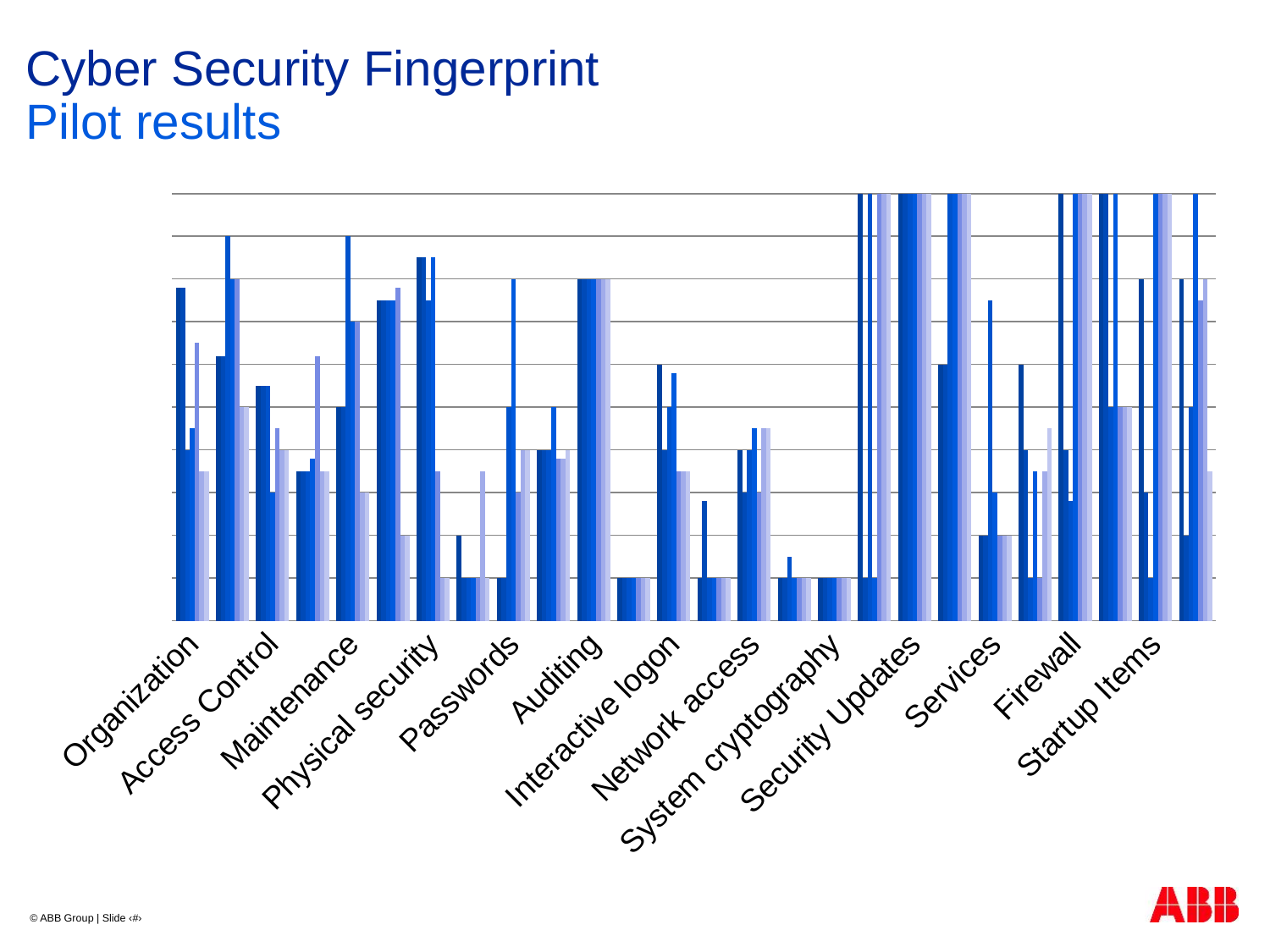

# Cyber Security Fingerprint Pilot results

### Chart

| Category | Customer 1 | Customer 2 | Customer 3 | Customer 4 | Customer 5 | Customer 6 | Customer 7 |
|---|---|---|---|---|---|---|---|
| Organization | 78.0 | 78.0 | 40.0 | 45.0 | 65.0 | 35.0 | 35.0 |
| Personnel | 62.0 | 62.0 | 90.0 | 80.0 | 80.0 | 50.0 | 50.0 |
| Access Control | 55.0 | 55.0 | 55.0 | 30.0 | 45.0 | 40.0 | 40.0 |
| Administration | 35.0 | 35.0 | 35.0 | 38.0 | 62.0 | 35.0 | 35.0 |
| Maintenance | 50.0 | 50.0 | 90.0 | 70.0 | 70.0 | 30.0 | 30.0 |
| Compliance | 75.0 | 75.0 | 75.0 | 75.0 | 78.0 | 20.0 | 20.0 |
| Physical security | 85.0 | 85.0 | 75.0 | 85.0 | 35.0 | 10.0 | 10.0 |
| Policy enforcement | 20.0 | 10.0 | 10.0 | 10.0 | 10.0 | 35.0 | 10.0 |
| Passwords | 10.0 | 10.0 | 50.0 | 80.0 | 30.0 | 40.0 | 40.0 |
| User accounts | 40.0 | 40.0 | 40.0 | 50.0 | 38.0 | 38.0 | 40.0 |
| Auditing | 80.0 | 80.0 | 80.0 | 80.0 | 80.0 | 80.0 | 80.0 |
| Recovery console | 10.0 | 10.0 | 10.0 | 10.0 | 10.0 | 10.0 | 10.0 |
| Interactive logon | 60.0 | 40.0 | 50.0 | 58.0 | 35.0 | 35.0 | 35.0 |
| System and devices | 10.0 | 28.0 | 10.0 | 10.0 | 10.0 | 10.0 | 10.0 |
| Network access | 40.0 | 30.0 | 40.0 | 45.0 | 30.0 | 45.0 | 45.0 |
| Network security | 10.0 | 10.0 | 15.0 | 10.0 | 10.0 | 10.0 | 10.0 |
| System cryptography | 10.0 | 10.0 | 10.0 | 10.0 | 10.0 | 10.0 | 10.0 |
| Operating System | 100.0 | 10.0 | 100.0 | 10.0 | 100.0 | 100.0 | 100.0 |
| Security Updates | 100.0 | 100.0 | 100.0 | 100.0 | 100.0 | 100.0 | 100.0 |
| Open ports | 60.0 | 60.0 | 100.0 | 100.0 | 100.0 | 100.0 | 100.0 |
| Services | 20.0 | 20.0 | 75.0 | 30.0 | 20.0 | 20.0 | 20.0 |
| Shares | 60.0 | 40.0 | 10.0 | 35.0 | 10.0 | 35.0 | 45.0 |
| Firewall | 100.0 | 40.0 | 28.0 | 100.0 | 100.0 | 100.0 | 100.0 |
| Antivirus | 100.0 | 100.0 | 50.0 | 100.0 | 50.0 | 50.0 | 50.0 |
| Startup Items | 80.0 | 30.0 | 10.0 | 100.0 | 100.0 | 100.0 | 100.0 |
| Installed applications | 80.0 | 20.0 | 50.0 | 100.0 | 75.0 | 80.0 | 35.0 |
© ABB Group | Slide ‹#›